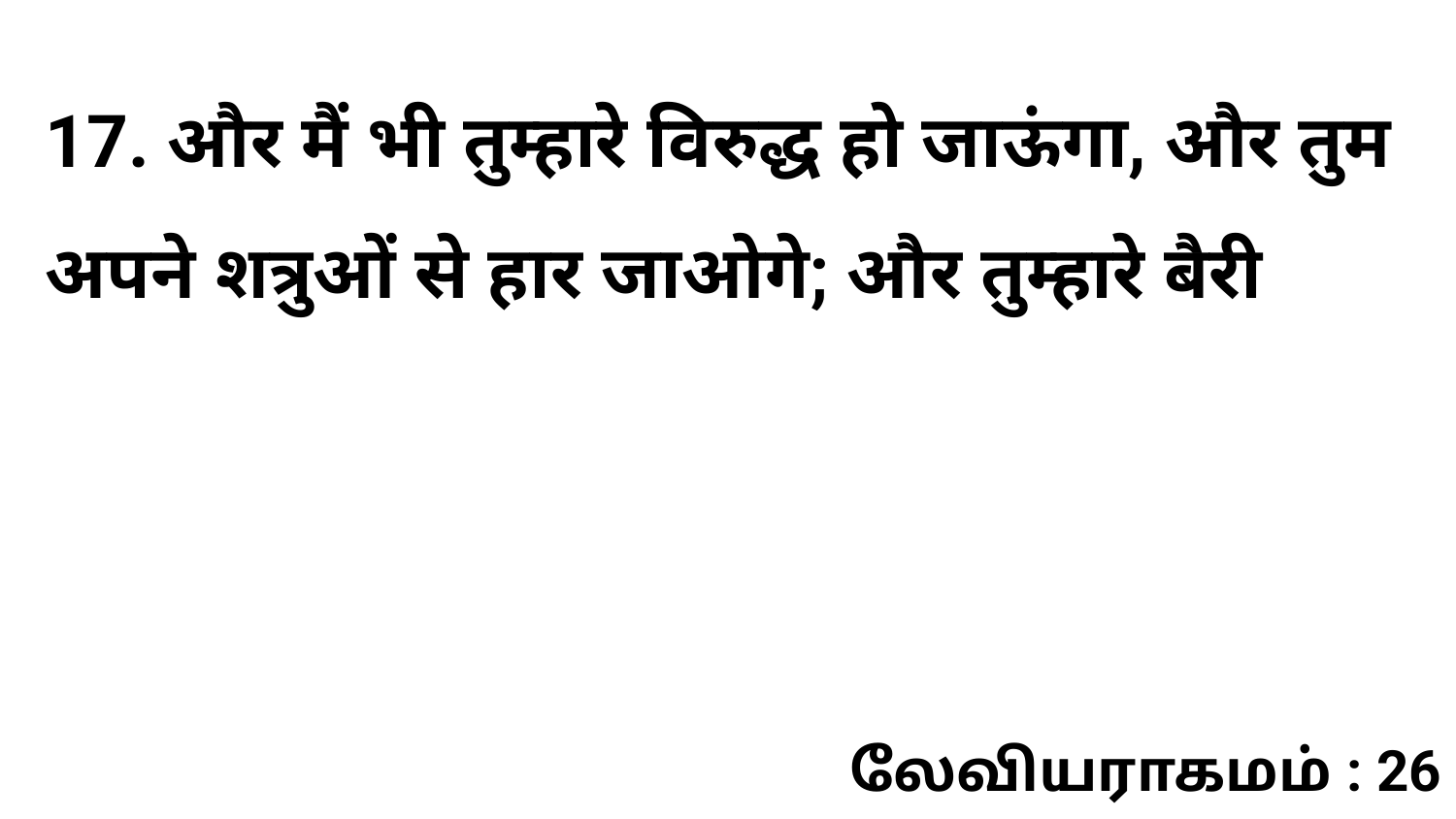

17. और मैं भी तुम्हारे विरुद्ध हो जाऊंगा, और तुम अपने शत्रुओं से हार जाओगे; और तुम्हारे बैरी
லேவியராகமம் : 26